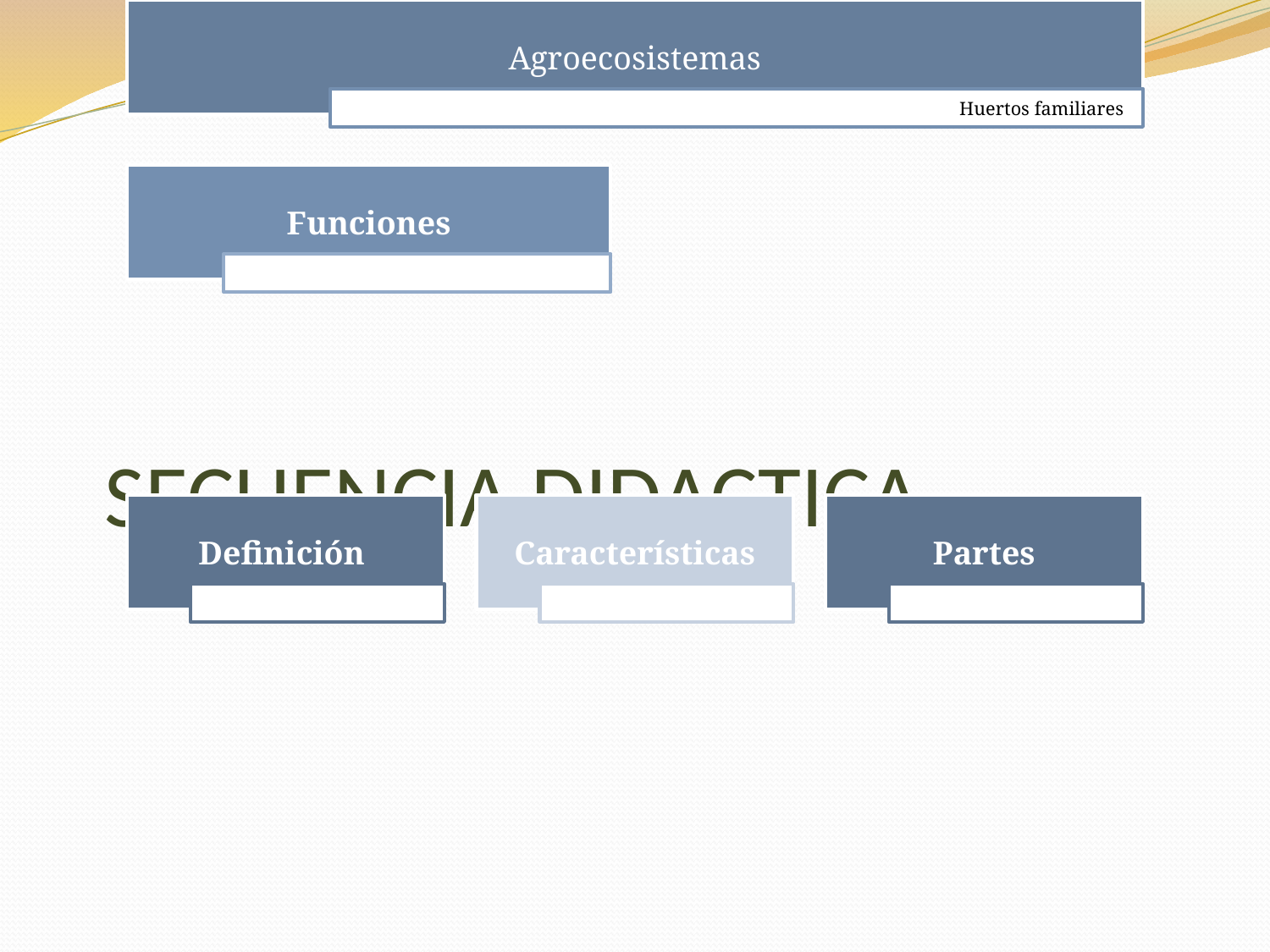

Agroecosistemas
Huertos familiares
Funciones
Definición
Características
Partes
# SECUENCIA DIDACTICA